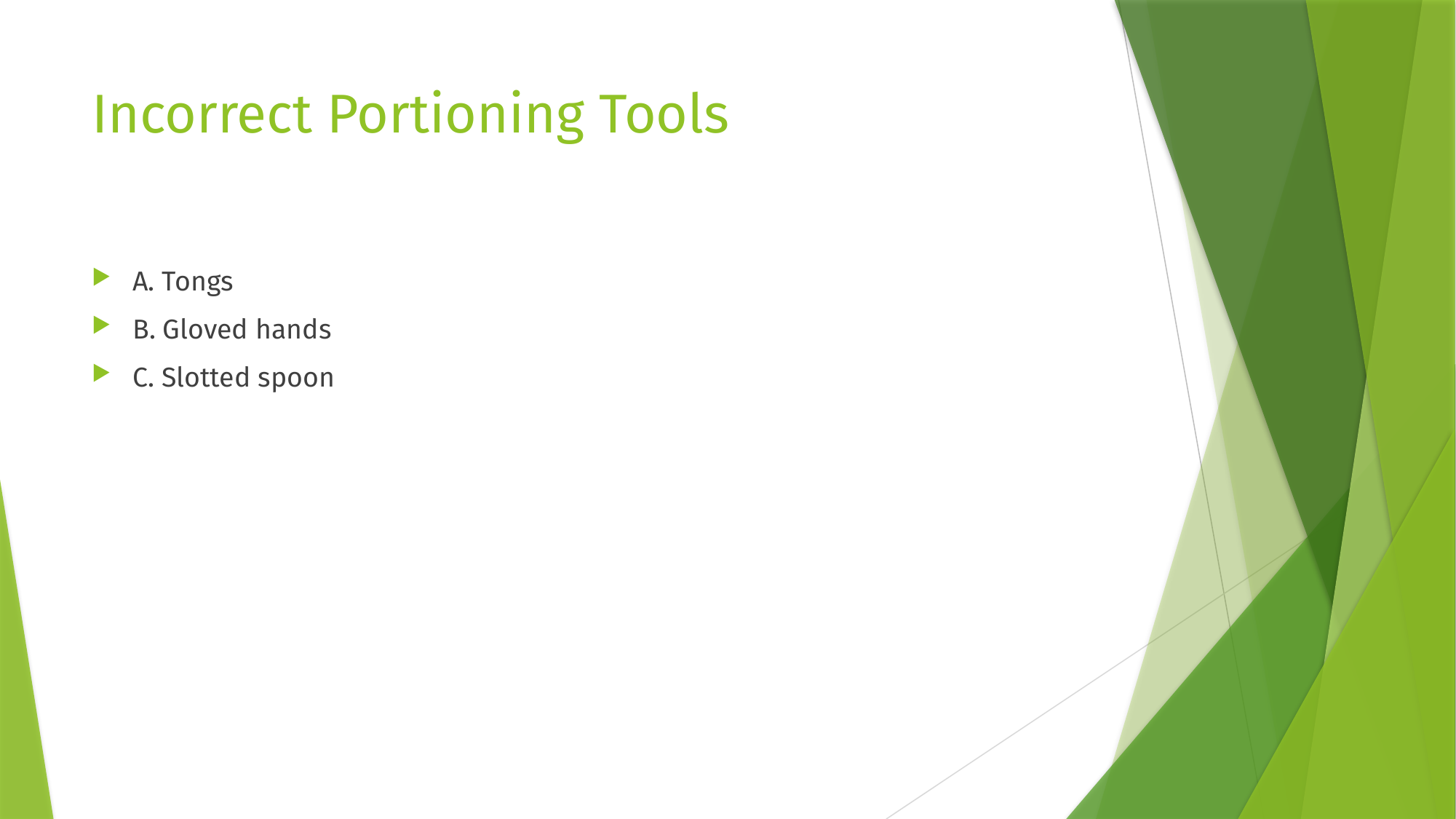

# Incorrect Portioning Tools
A. Tongs
B. Gloved hands
C. Slotted spoon